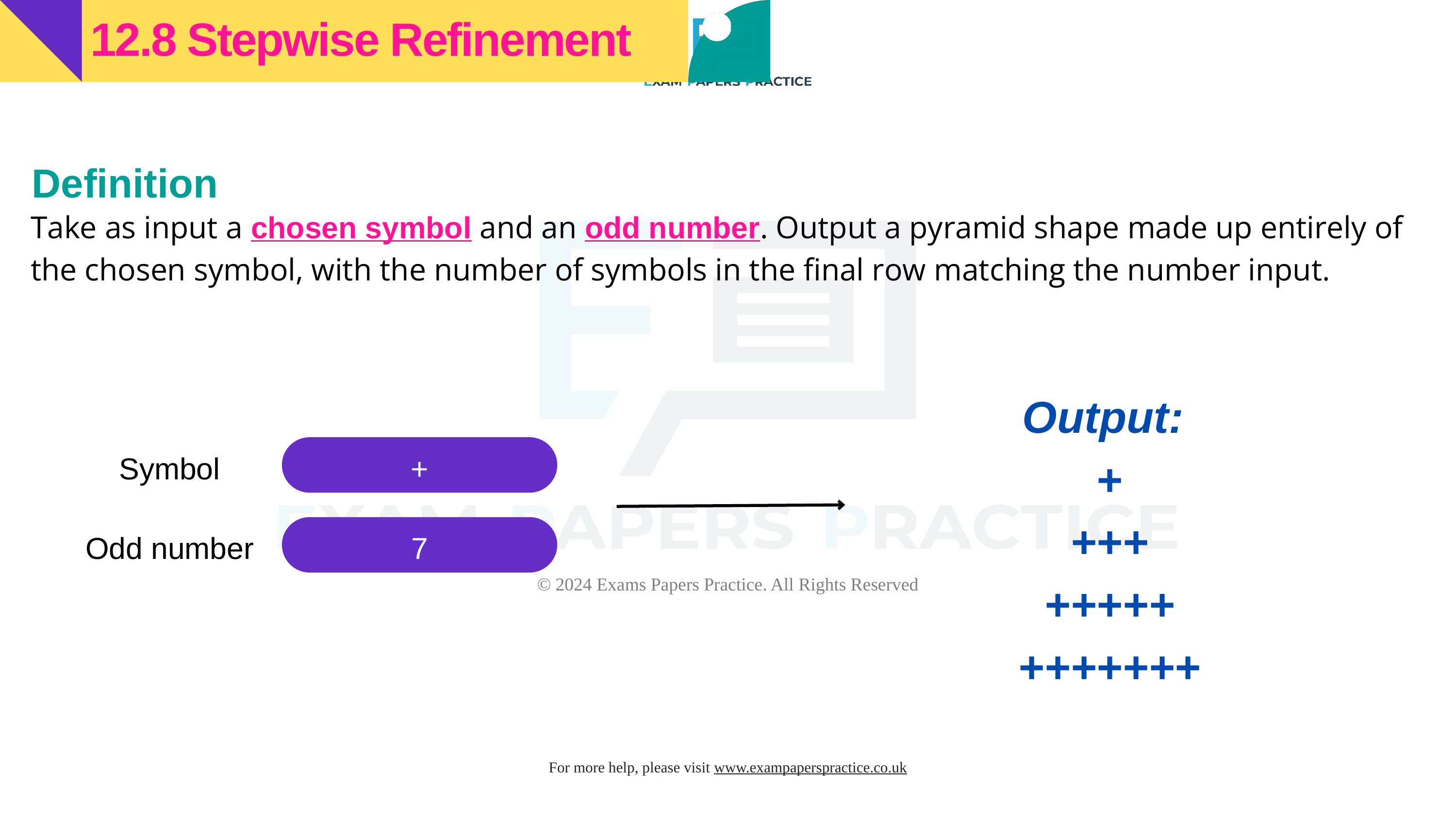

12.8 Stepwise Refinement
Definition
Take as input a chosen symbol and an odd number. Output a pyramid shape made up entirely of the chosen symbol, with the number of symbols in the final row matching the number input.
Output:
+
+++
+++++
+++++++
Symbol
+

Odd number
7